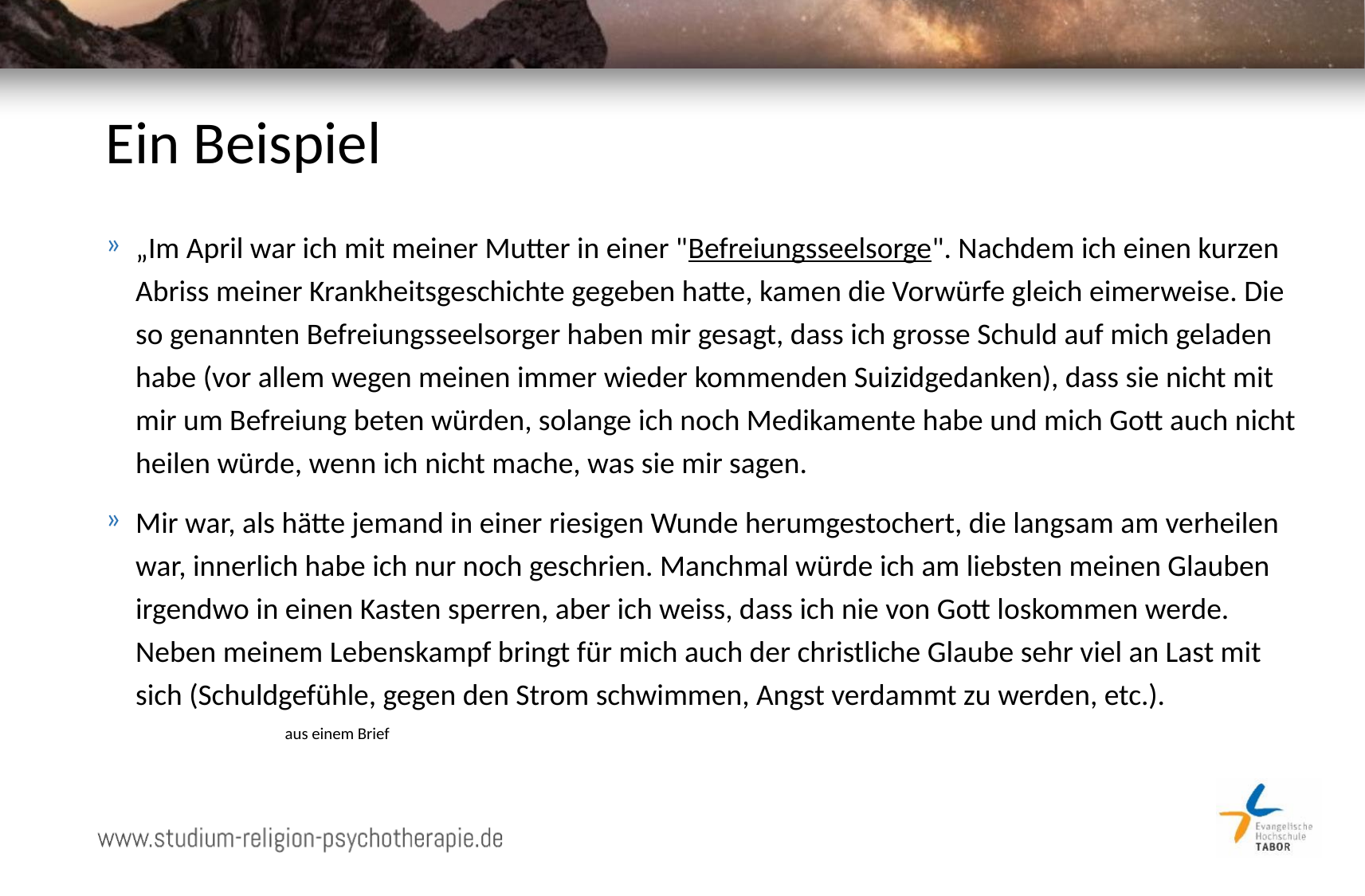

# Ein Beispiel
„Im April war ich mit meiner Mutter in einer "Befreiungsseelsorge". Nachdem ich einen kurzen Abriss meiner Krankheitsgeschichte gegeben hatte, kamen die Vorwürfe gleich eimerweise. Die so genannten Befreiungsseelsorger haben mir gesagt, dass ich grosse Schuld auf mich geladen habe (vor allem wegen meinen immer wieder kommenden Suizidgedanken), dass sie nicht mit mir um Befreiung beten würden, solange ich noch Medikamente habe und mich Gott auch nicht heilen würde, wenn ich nicht mache, was sie mir sagen.
Mir war, als hätte jemand in einer riesigen Wunde herumgestochert, die langsam am verheilen war, innerlich habe ich nur noch geschrien. Manchmal würde ich am liebsten meinen Glauben irgendwo in einen Kasten sperren, aber ich weiss, dass ich nie von Gott loskommen werde. Neben meinem Lebenskampf bringt für mich auch der christliche Glaube sehr viel an Last mit sich (Schuldgefühle, gegen den Strom schwimmen, Angst verdammt zu werden, etc.).
aus einem Brief